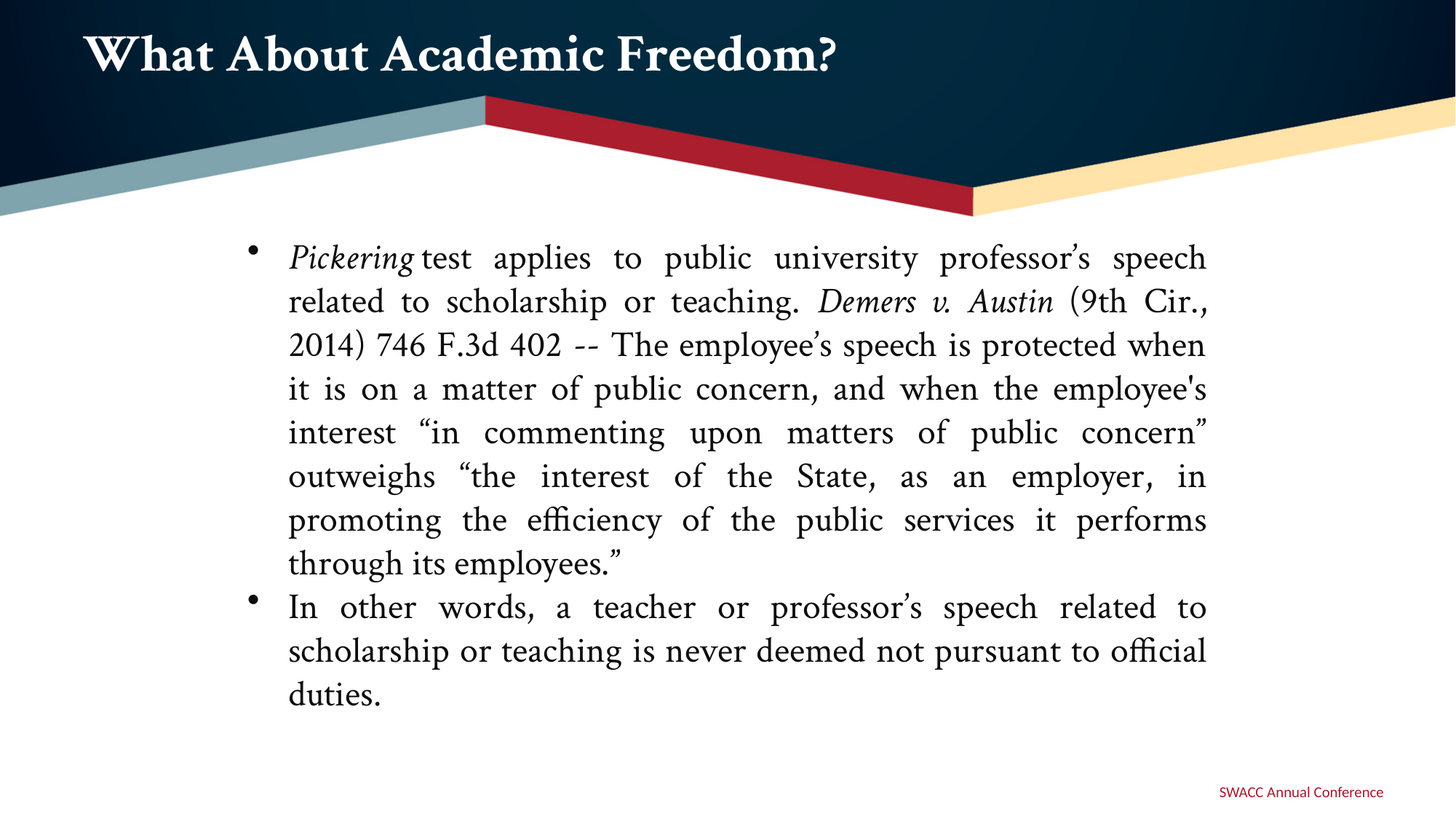

# What About Academic Freedom?
Pickering test applies to public university professor’s speech related to scholarship or teaching. Demers v. Austin (9th Cir., 2014) 746 F.3d 402 -- The employee’s speech is protected when it is on a matter of public concern, and when the employee's interest “in commenting upon matters of public concern” outweighs “the interest of the State, as an employer, in promoting the efficiency of the public services it performs through its employees.”
In other words, a teacher or professor’s speech related to scholarship or teaching is never deemed not pursuant to official duties.